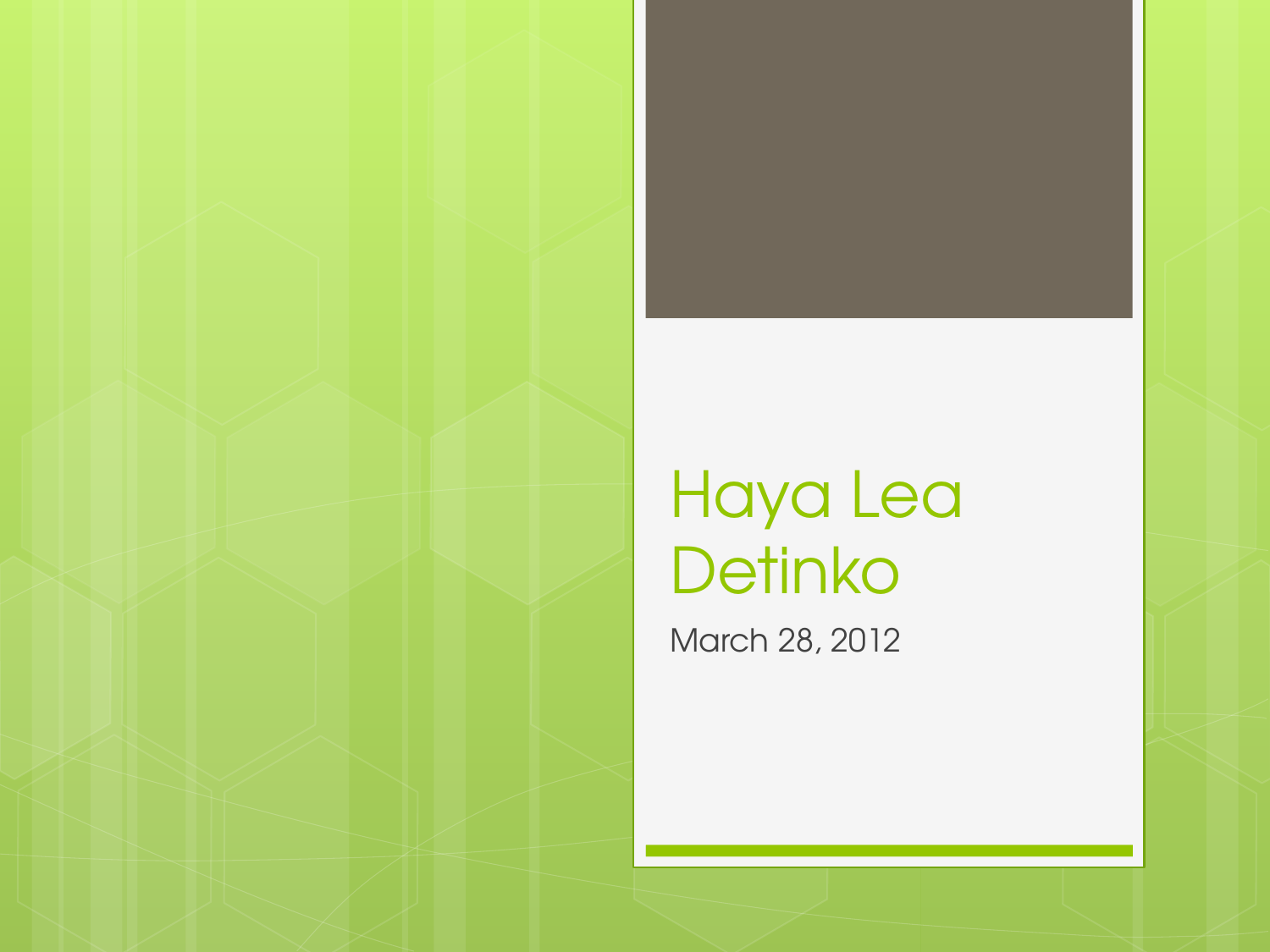

# Haya Lea Detinko
March 28, 2012